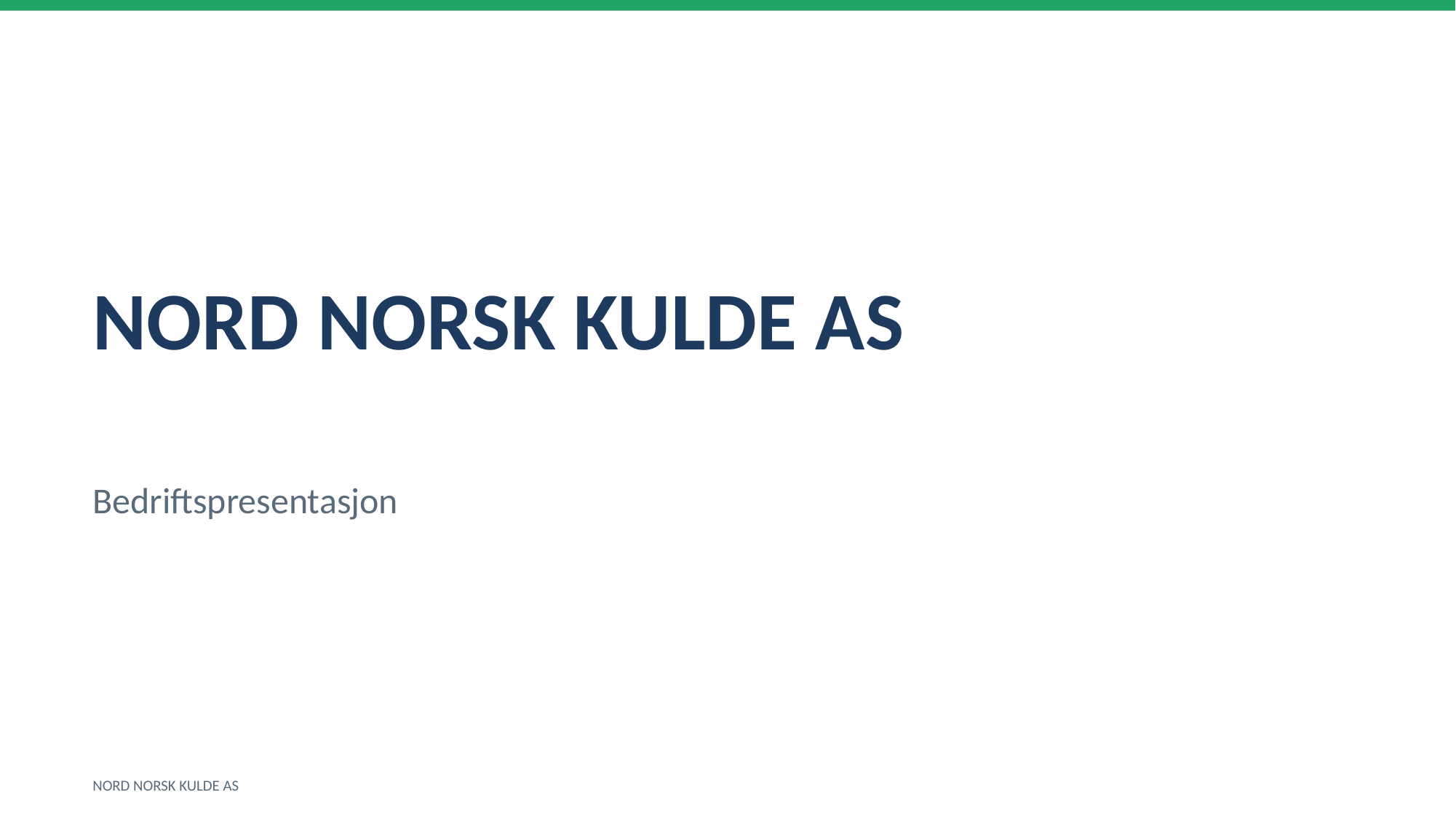

NORD NORSK KULDE AS
Bedriftspresentasjon
NORD NORSK KULDE AS